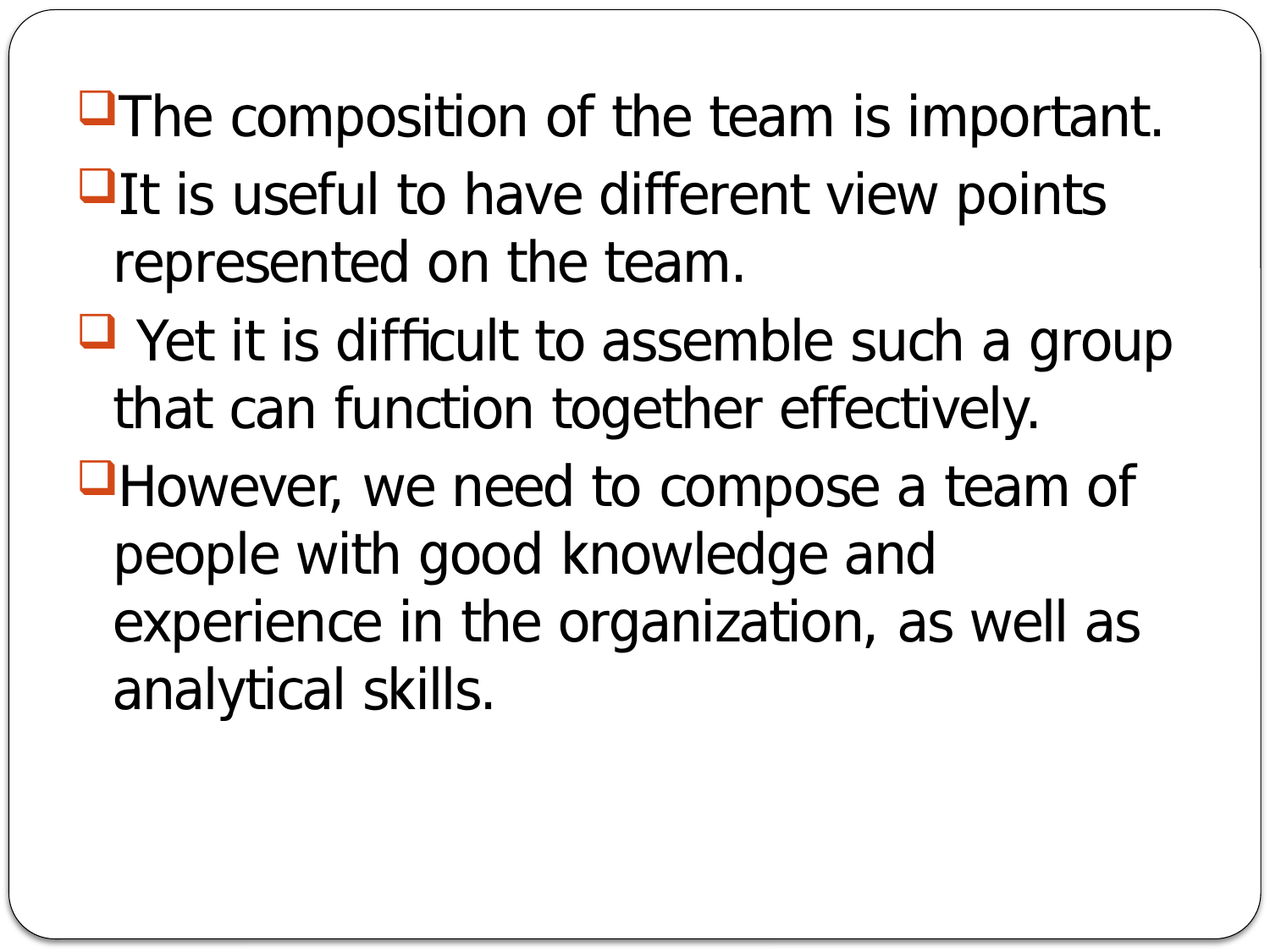

The composition of the team is important.
It is useful to have different view points represented on the team.
 Yet it is difficult to assemble such a group that can function together effectively.
However, we need to compose a team of people with good knowledge and experience in the organization, as well as analytical skills.